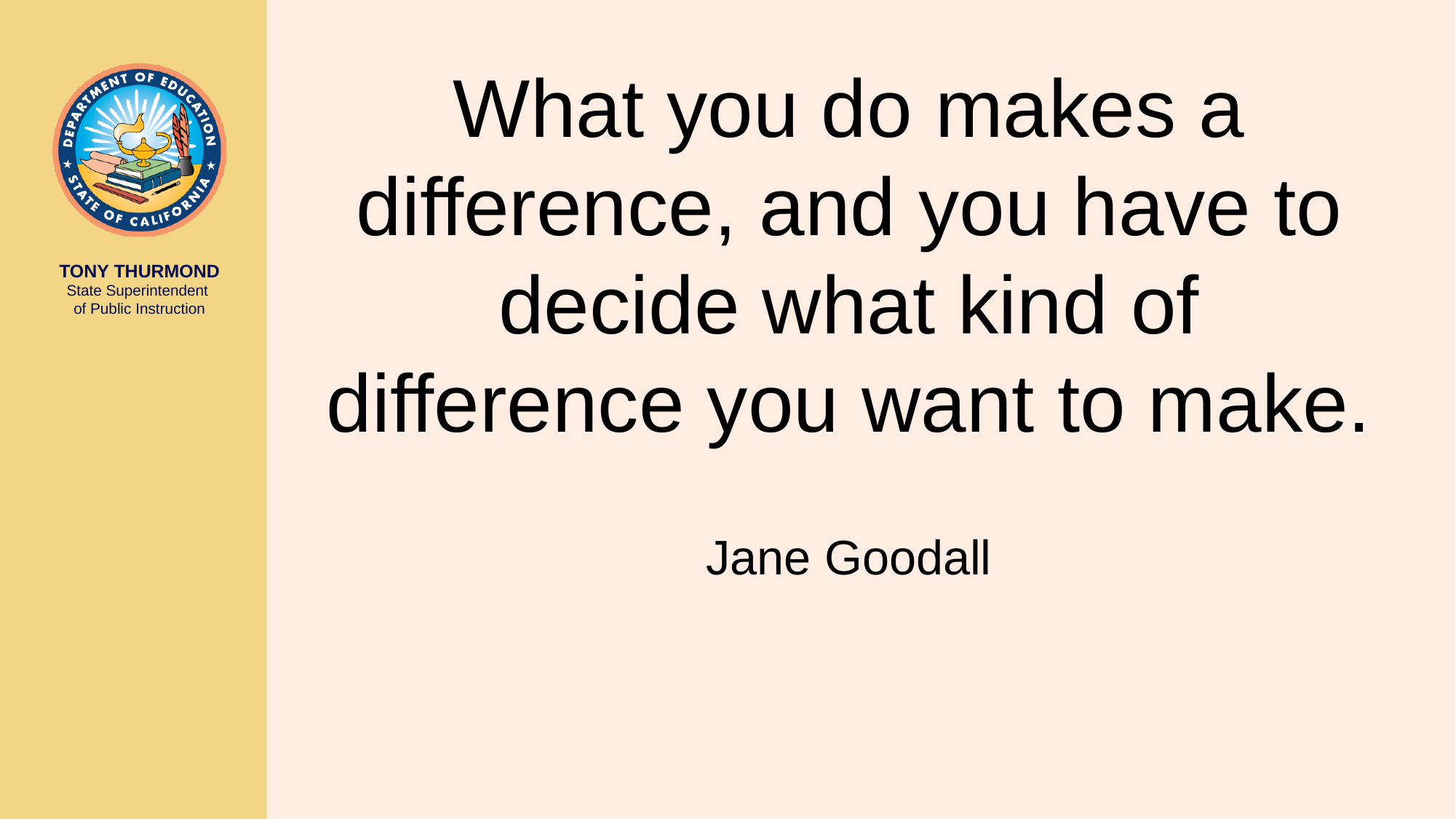

What you do makes a difference, and you have to decide what kind of difference you want to make.

Jane Goodall
# Words of Wisdom